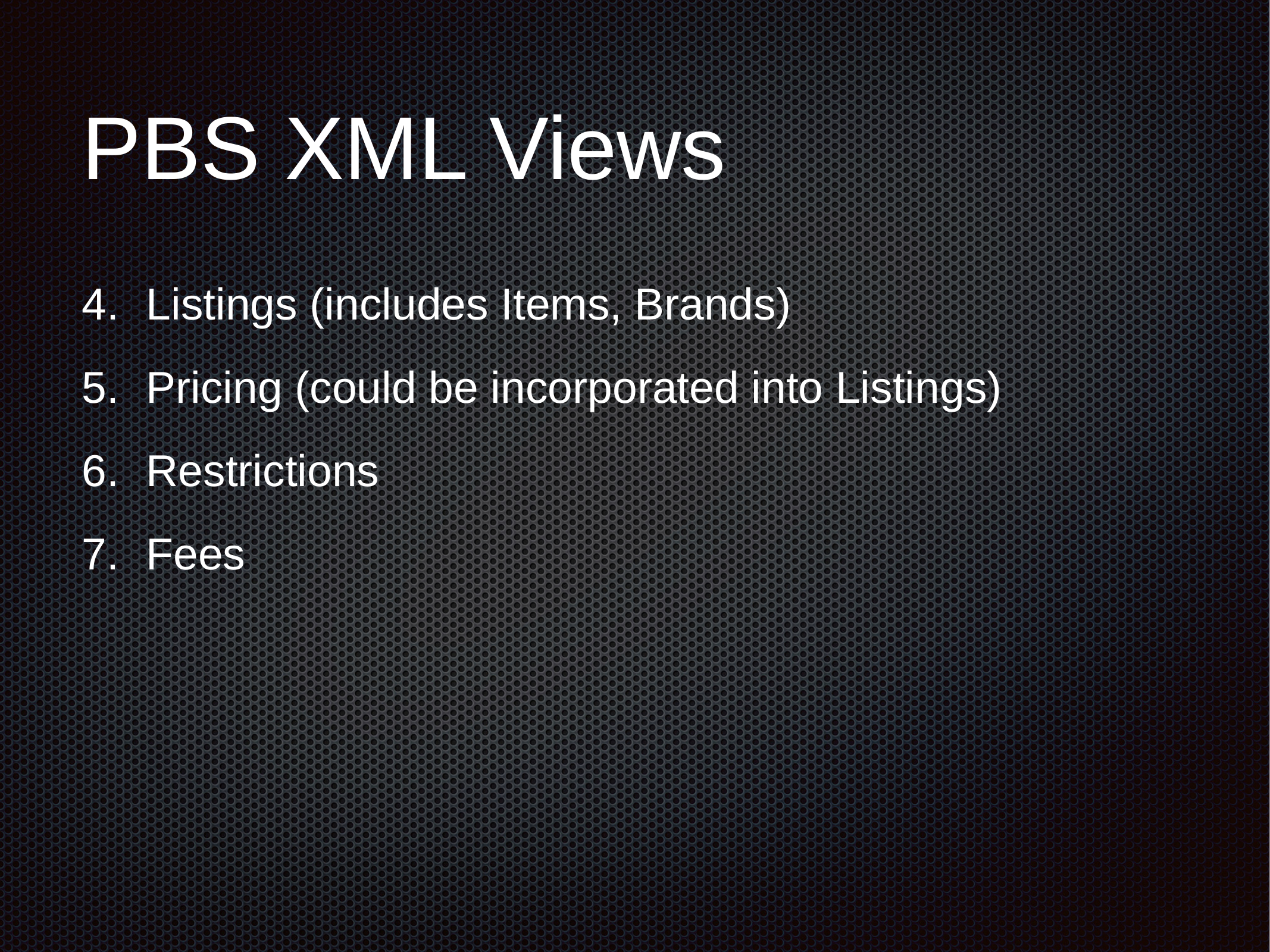

# PBS XML Views
Listings (includes Items, Brands)
Pricing (could be incorporated into Listings)
Restrictions
Fees